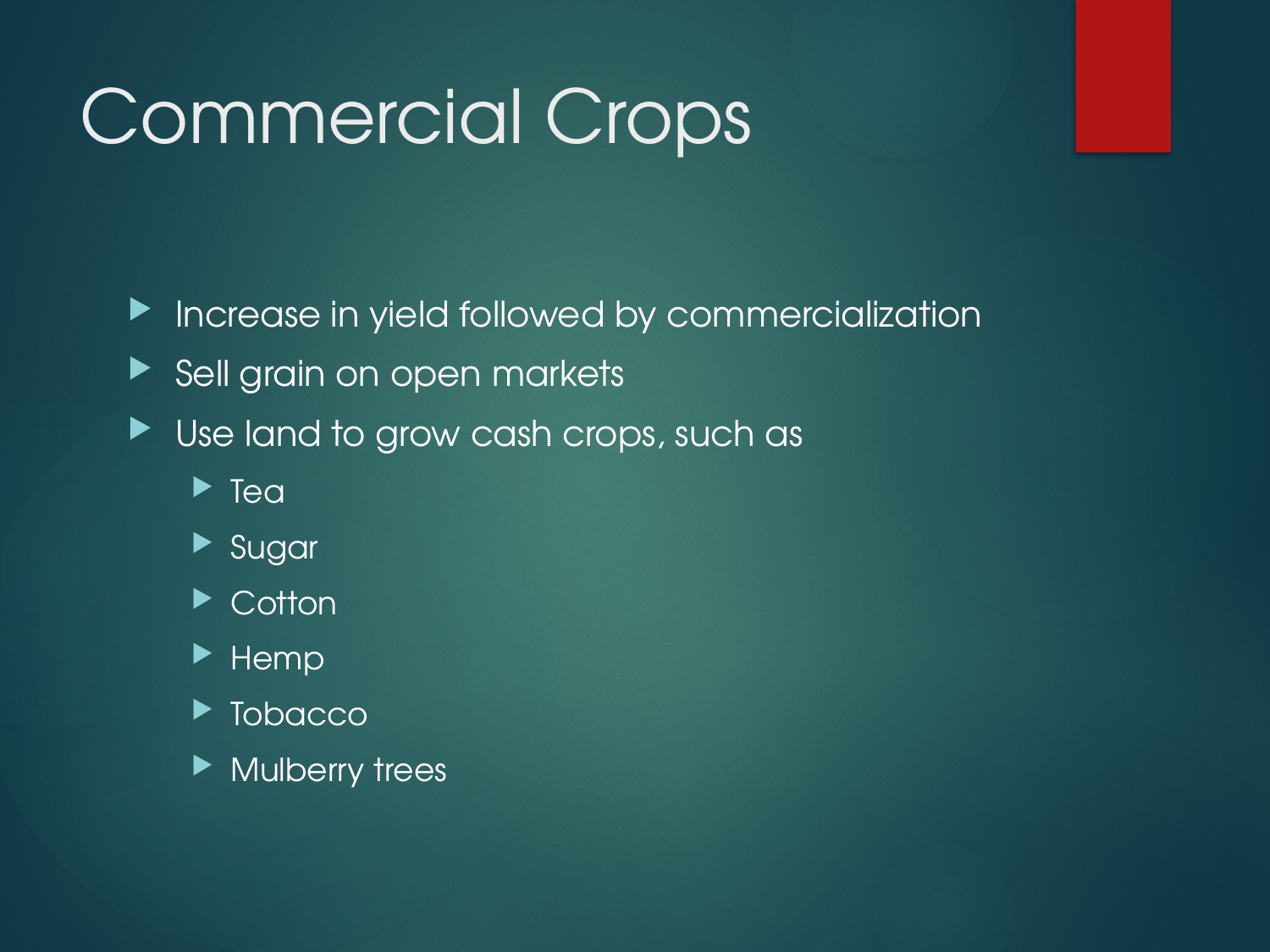

# Commercial Crops
Increase in yield followed by commercialization
Sell grain on open markets
Use land to grow cash crops, such as
Tea
Sugar
Cotton
Hemp
Tobacco
Mulberry trees